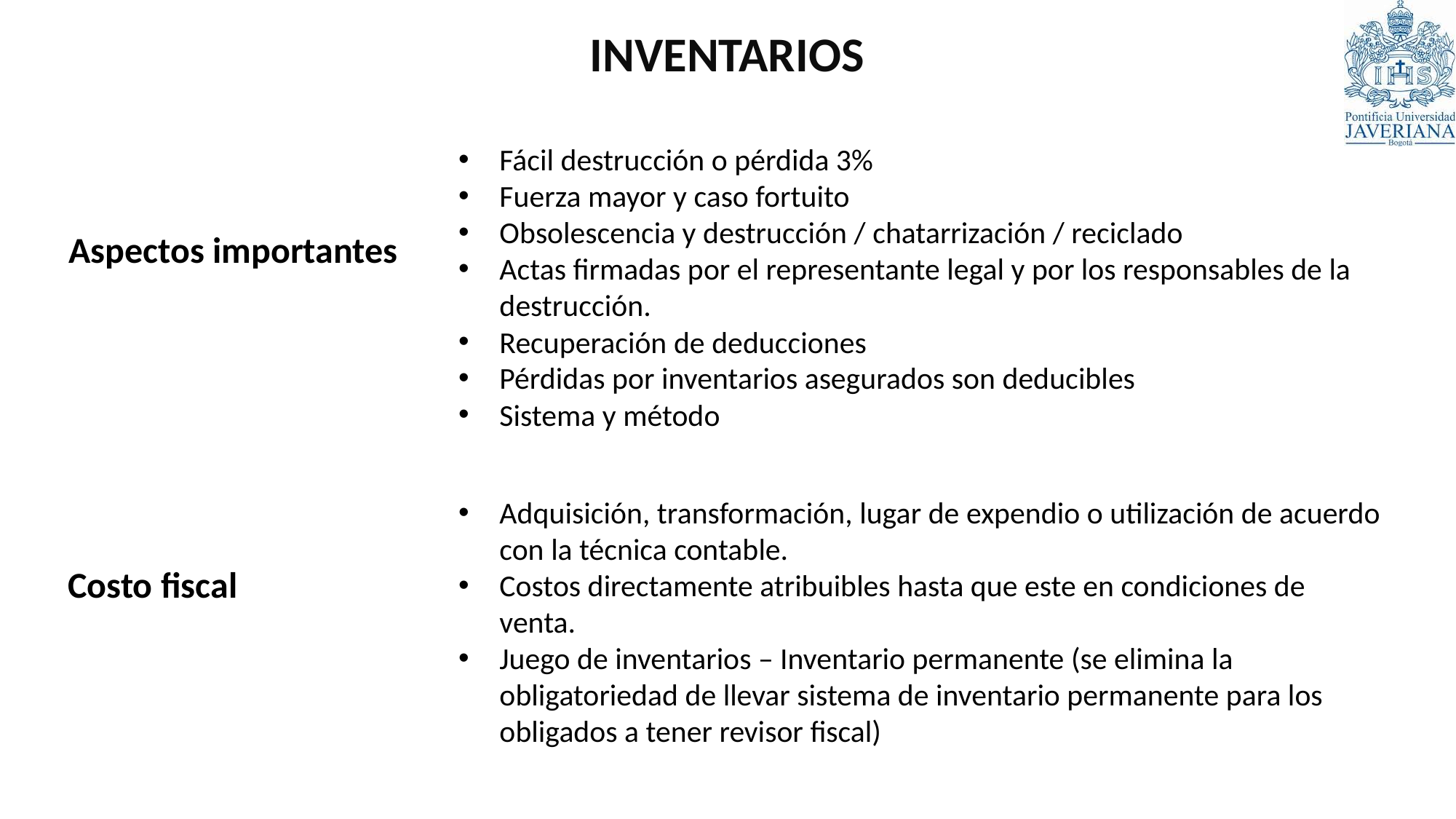

INVENTARIOS
Fácil destrucción o pérdida 3%
Fuerza mayor y caso fortuito
Obsolescencia y destrucción / chatarrización / reciclado
Actas firmadas por el representante legal y por los responsables de la destrucción.
Recuperación de deducciones
Pérdidas por inventarios asegurados son deducibles
Sistema y método
Aspectos importantes
Adquisición, transformación, lugar de expendio o utilización de acuerdo con la técnica contable.
Costos directamente atribuibles hasta que este en condiciones de venta.
Juego de inventarios – Inventario permanente (se elimina la obligatoriedad de llevar sistema de inventario permanente para los obligados a tener revisor fiscal)

Costo fiscal